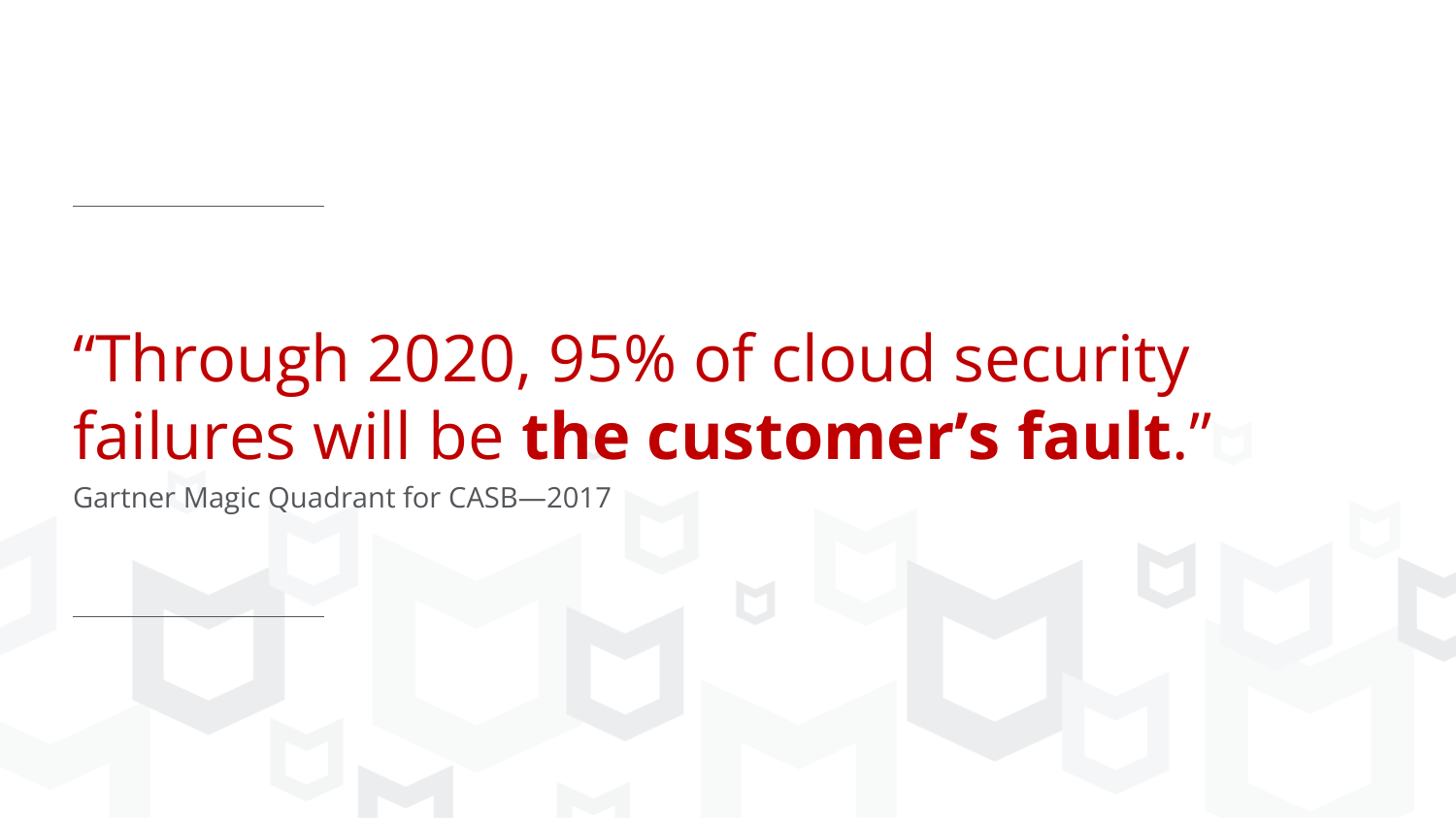

“Through 2020, 95% of cloud security failures will be the customer’s fault.”
Gartner Magic Quadrant for CASB—2017